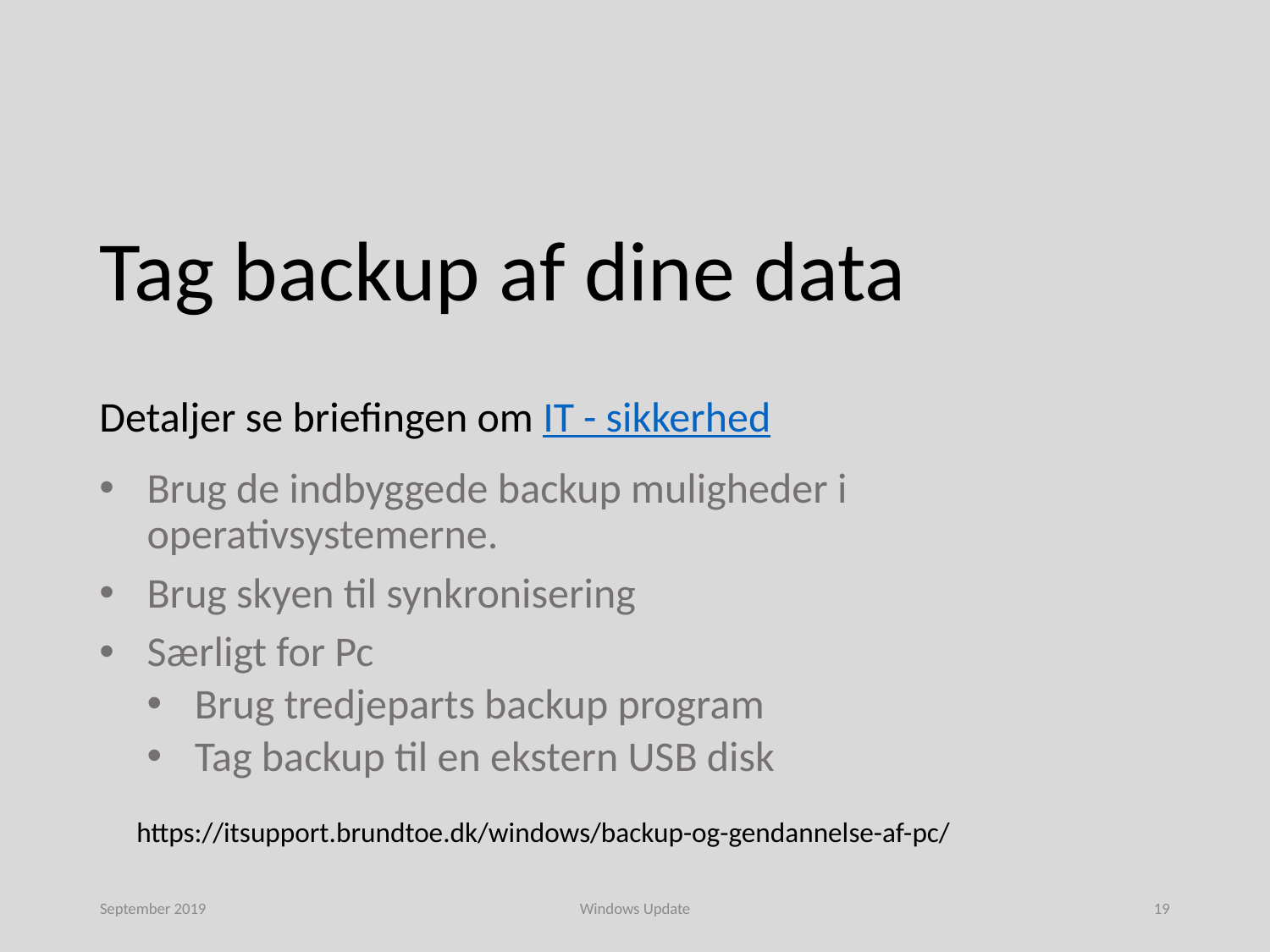

# Tag backup af dine data Detaljer se briefingen om IT - sikkerhed
Brug de indbyggede backup muligheder i operativsystemerne.
Brug skyen til synkronisering
Særligt for Pc
Brug tredjeparts backup program
Tag backup til en ekstern USB disk
https://itsupport.brundtoe.dk/windows/backup-og-gendannelse-af-pc/
September 2019
Windows Update
19